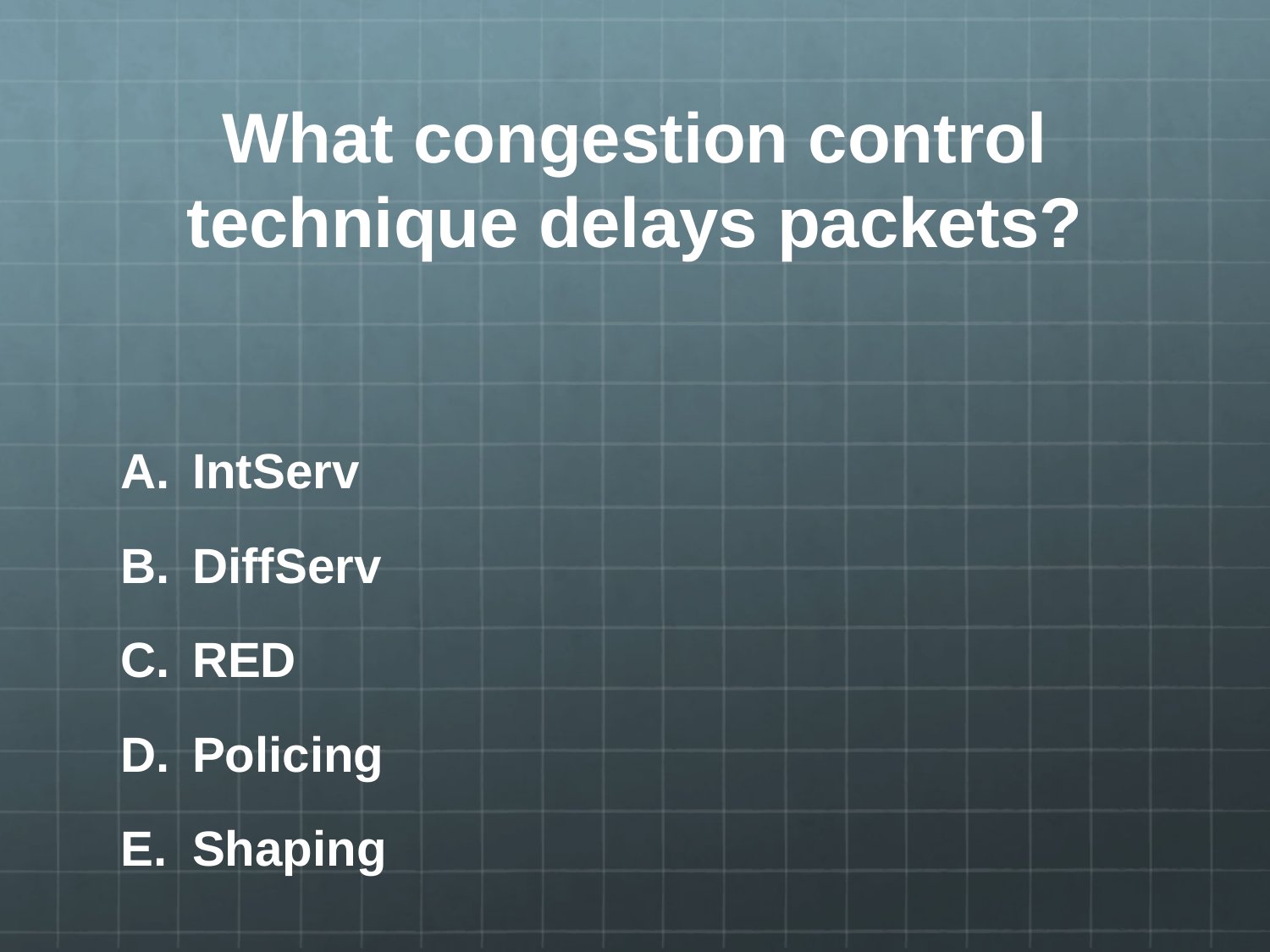

# What congestion control technique delays packets?
IntServ
DiffServ
RED
Policing
Shaping